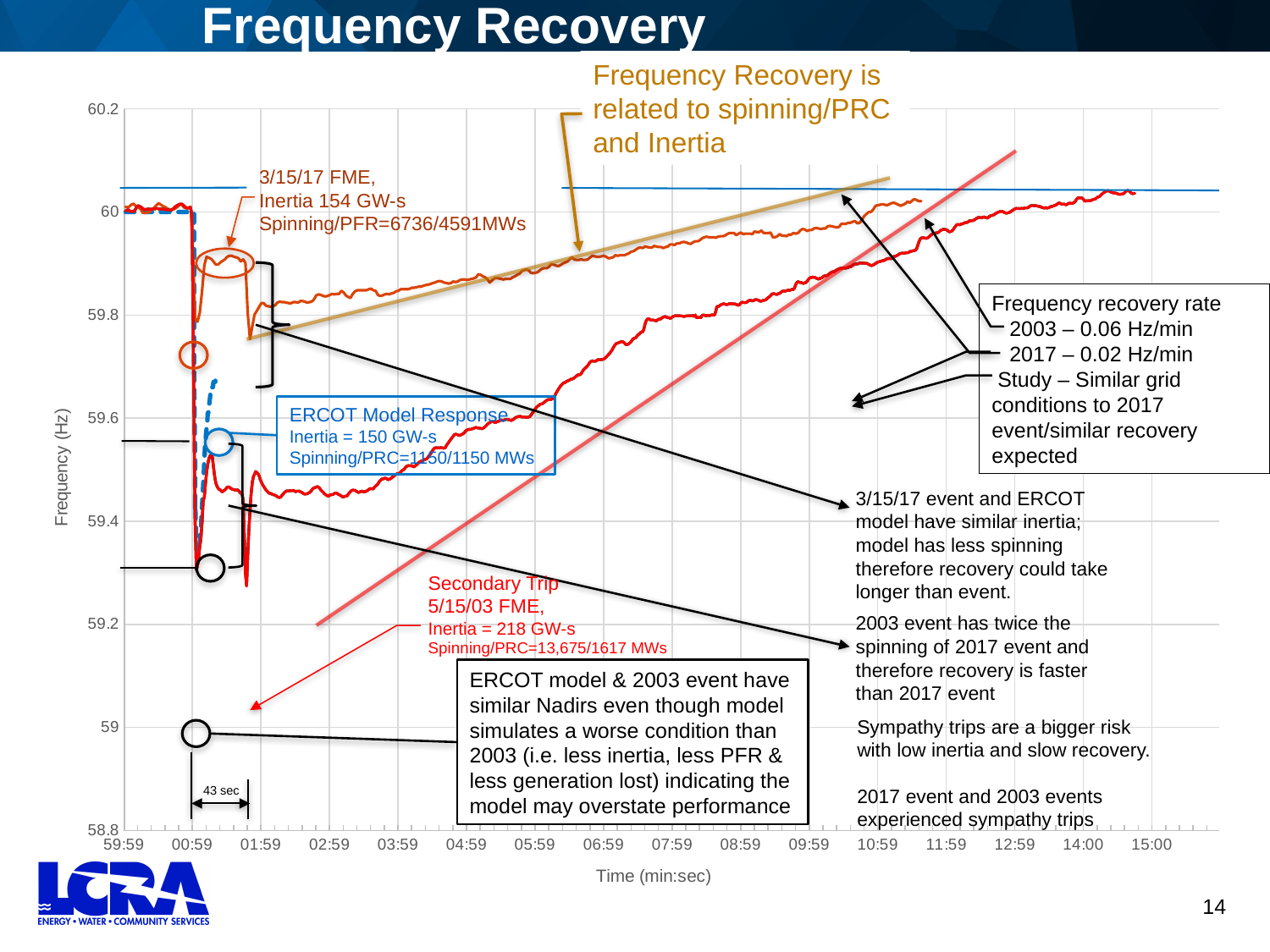

# Frequency Recovery
Frequency Recovery is related to spinning/PRC and Inertia

### Chart

| Category |  |  |  |  |  |  |  |
|---|---|---|---|---|---|---|---|
3/15/17 FME,
Inertia 154 GW-s
Spinning/PFR=6736/4591MWs

Frequency recovery rate
   2003 – 0.06 Hz/min
   2017 – 0.02 Hz/min
 Study – Similar grid conditions to 2017 event/similar recovery expected

ERCOT Model Response
Inertia = 150 GW-s
Spinning/PRC=1150/1150 MWs

3/15/17 event and ERCOT model have similar inertia; model has less spinning therefore recovery could take longer than event.

Secondary Trip
5/15/03 FME,
Inertia = 218 GW-s
Spinning/PRC=13,675/1617 MWs
2003 event has twice the spinning of 2017 event and therefore recovery is faster than 2017 event

ERCOT model & 2003 event have similar Nadirs even though model simulates a worse condition than 2003 (i.e. less inertia, less PFR & less generation lost) indicating the model may overstate performance
Sympathy trips are a bigger risk with low inertia and slow recovery.
2017 event and 2003 events experienced sympathy trips

43 sec

14